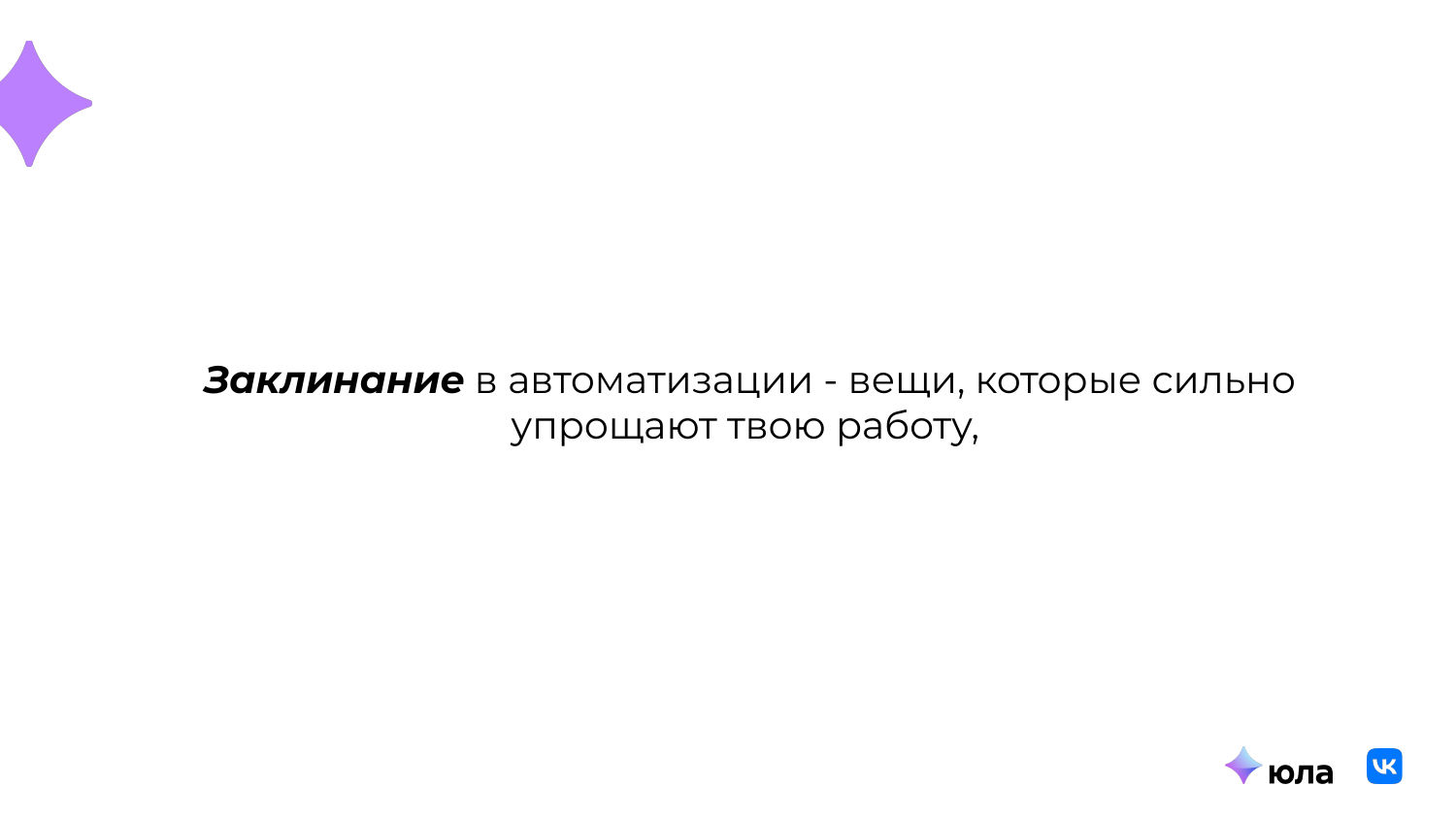

Заклинание в автоматизации - вещи, которые сильно упрощают твою работу,